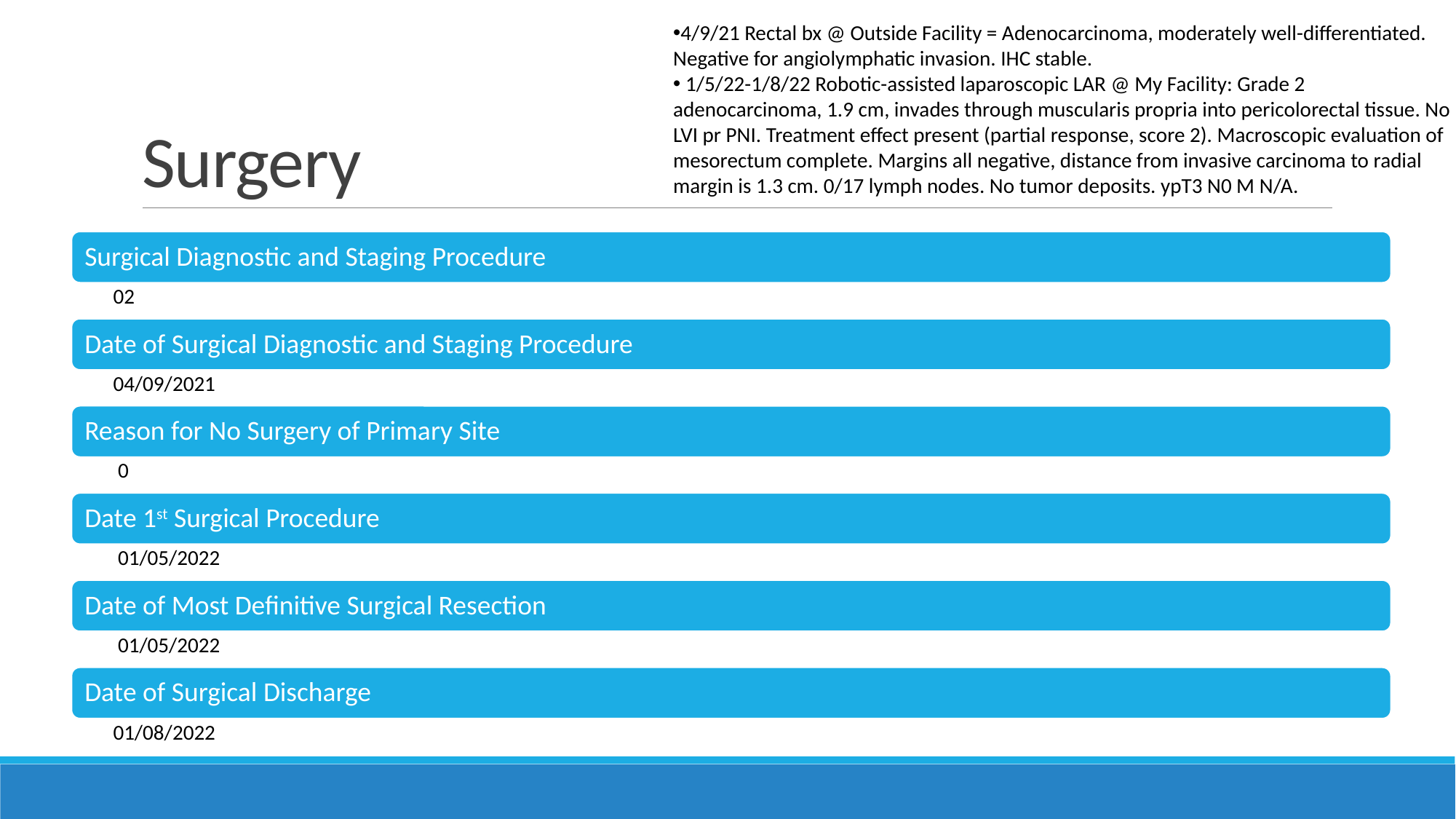

4/9/21 Rectal bx @ Outside Facility = Adenocarcinoma, moderately well-differentiated. Negative for angiolymphatic invasion. IHC stable.
 1/5/22-1/8/22 Robotic-assisted laparoscopic LAR @ My Facility: Grade 2 adenocarcinoma, 1.9 cm, invades through muscularis propria into pericolorectal tissue. No LVI pr PNI. Treatment effect present (partial response, score 2). Macroscopic evaluation of mesorectum complete. Margins all negative, distance from invasive carcinoma to radial margin is 1.3 cm. 0/17 lymph nodes. No tumor deposits. ypT3 N0 M N/A.
# Surgery
Surgical Diagnostic and Staging Procedure
02
Date of Surgical Diagnostic and Staging Procedure
04/09/2021
Reason for No Surgery of Primary Site
 0
Date 1st Surgical Procedure
 01/05/2022
Date of Most Definitive Surgical Resection
 01/05/2022
Date of Surgical Discharge
01/08/2022